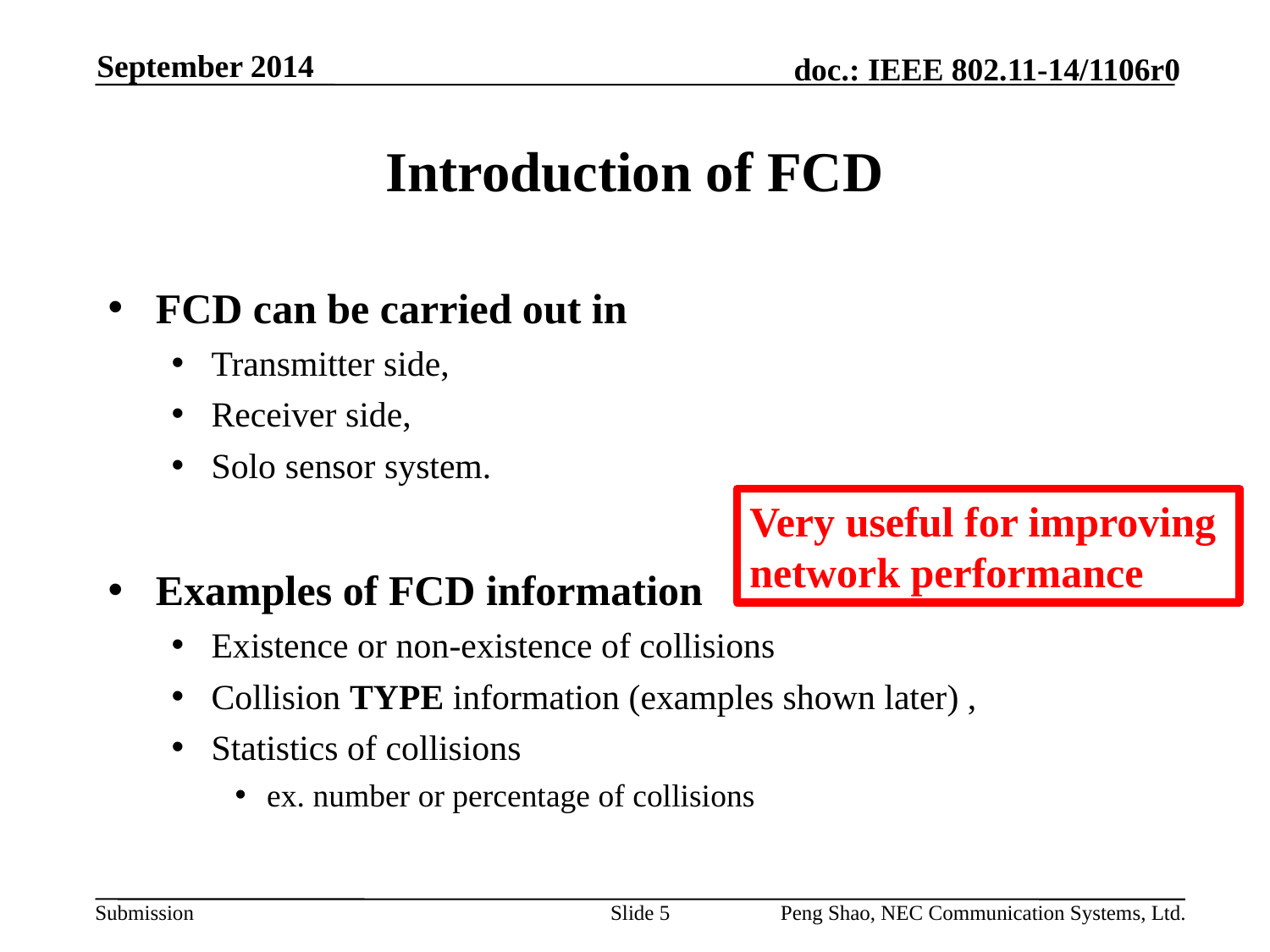

September 2014
# Introduction of FCD
FCD can be carried out in
Transmitter side,
Receiver side,
Solo sensor system.

Examples of FCD information
Existence or non-existence of collisions
Collision TYPE information (examples shown later) ,
Statistics of collisions
ex. number or percentage of collisions
Very useful for improving
network performance
Slide 5
Peng Shao, NEC Communication Systems, Ltd.